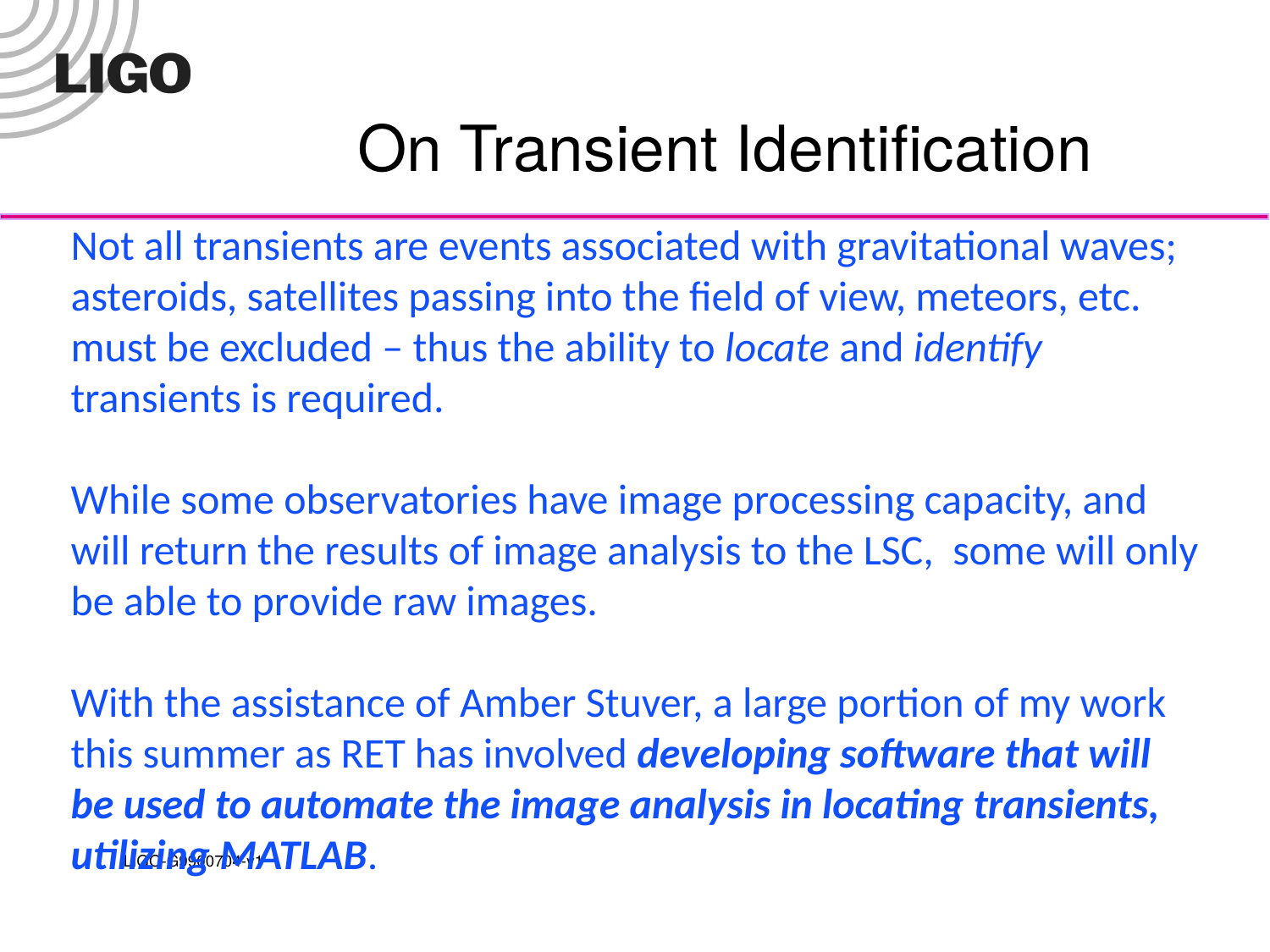

# On Transient Identification
Not all transients are events associated with gravitational waves; asteroids, satellites passing into the field of view, meteors, etc. must be excluded – thus the ability to locate and identify transients is required.

While some observatories have image processing capacity, and will return the results of image analysis to the LSC,  some will only be able to provide raw images.

With the assistance of Amber Stuver, a large portion of my work this summer as RET has involved developing software that will be used to automate the image analysis in locating transients, utilizing MATLAB.